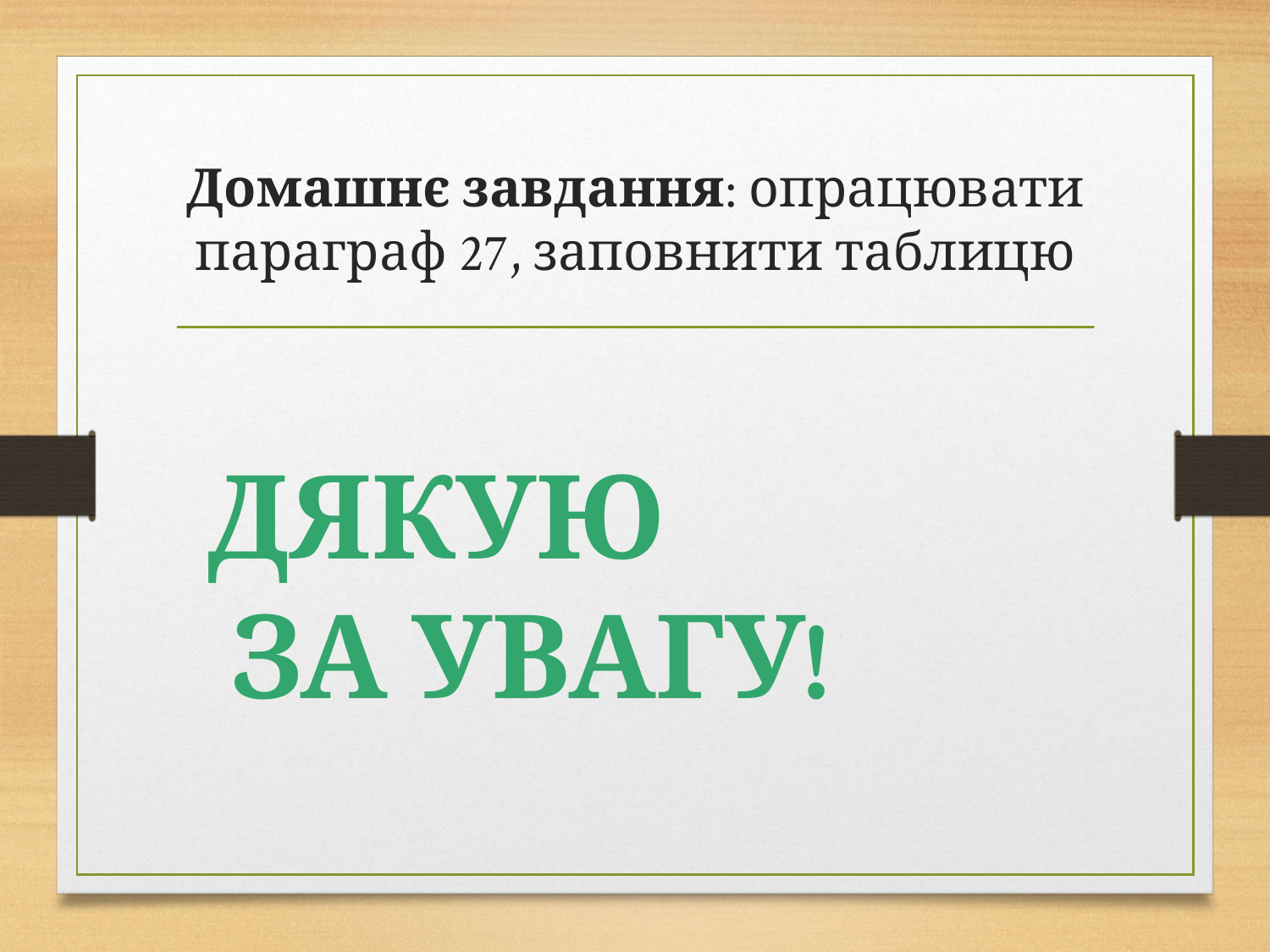

# Домашнє завдання: опрацювати параграф 27, заповнити таблицю
ДЯКУЮ
 ЗА УВАГУ!